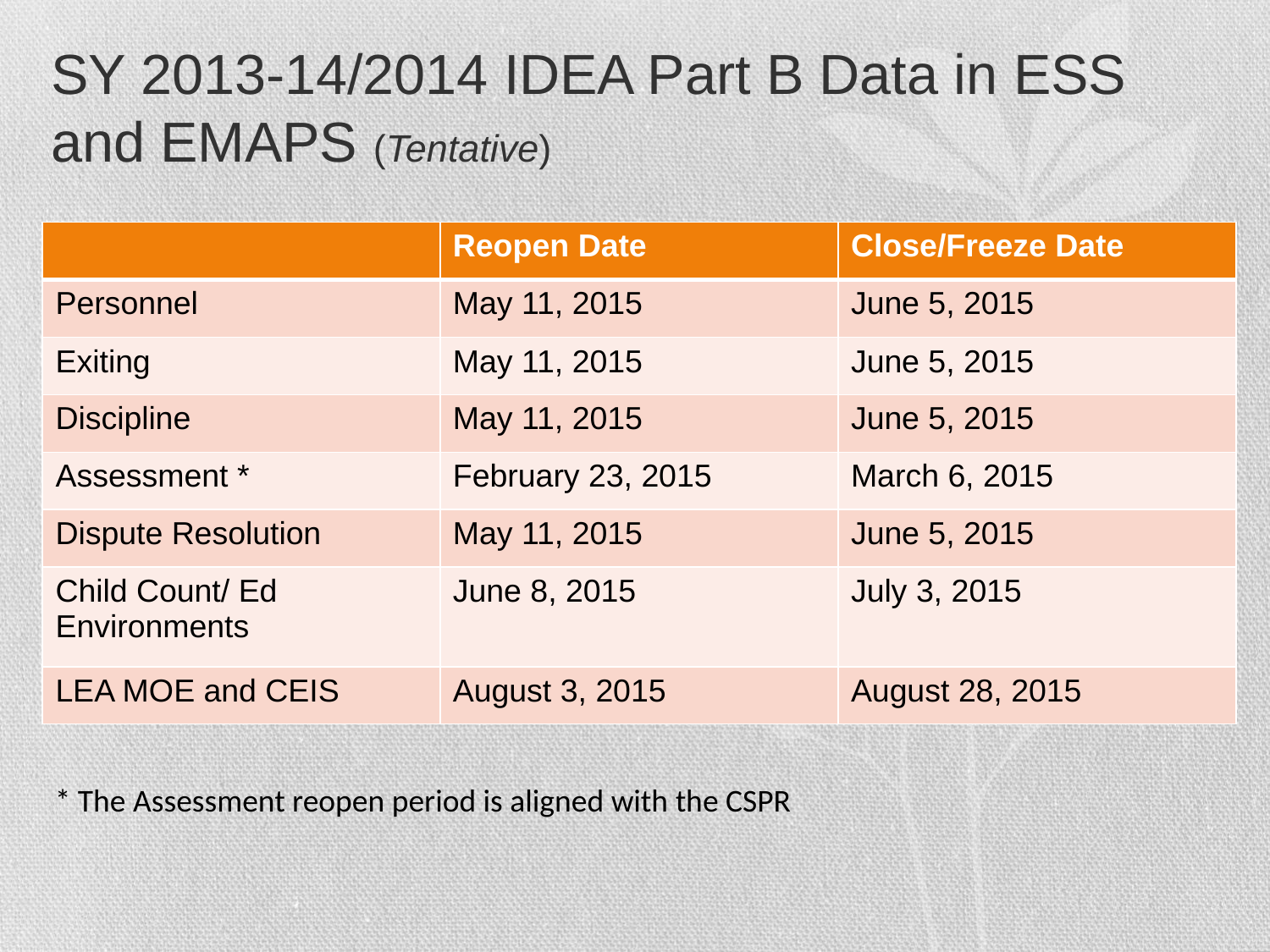

# SY 2013-14/2014 IDEA Part B Data in ESS and EMAPS (Tentative)
|  | Reopen Date | Close/Freeze Date |
| --- | --- | --- |
| Personnel | May 11, 2015 | June 5, 2015 |
| Exiting | May 11, 2015 | June 5, 2015 |
| Discipline | May 11, 2015 | June 5, 2015 |
| Assessment \* | February 23, 2015 | March 6, 2015 |
| Dispute Resolution | May 11, 2015 | June 5, 2015 |
| Child Count/ Ed Environments | June 8, 2015 | July 3, 2015 |
| LEA MOE and CEIS | August 3, 2015 | August 28, 2015 |
* The Assessment reopen period is aligned with the CSPR